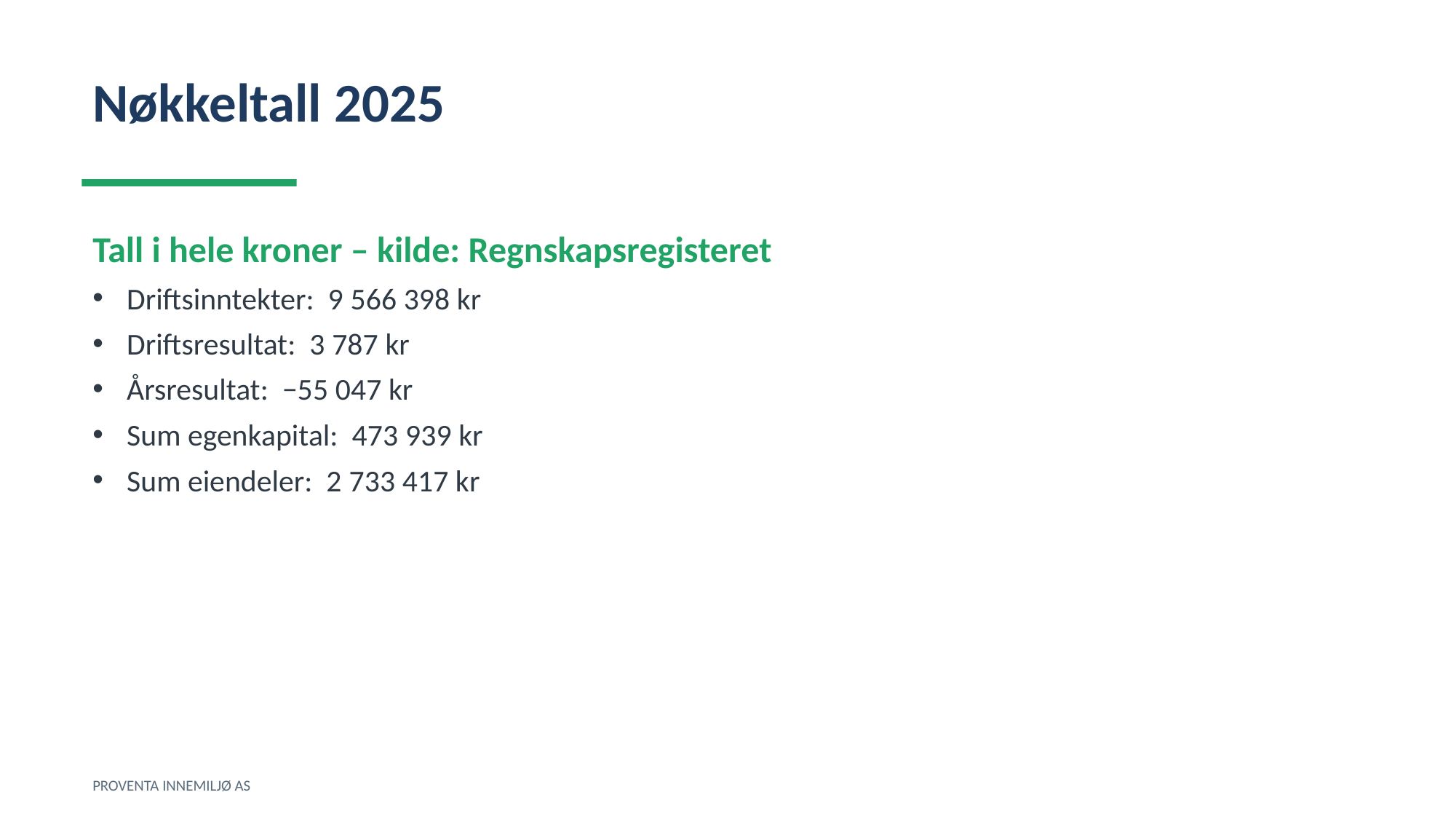

Nøkkeltall 2025

Tall i hele kroner – kilde: Regnskapsregisteret
Driftsinntekter:  9 566 398 kr
Driftsresultat:  3 787 kr
Årsresultat:  −55 047 kr
Sum egenkapital:  473 939 kr
Sum eiendeler:  2 733 417 kr
PROVENTA INNEMILJØ AS